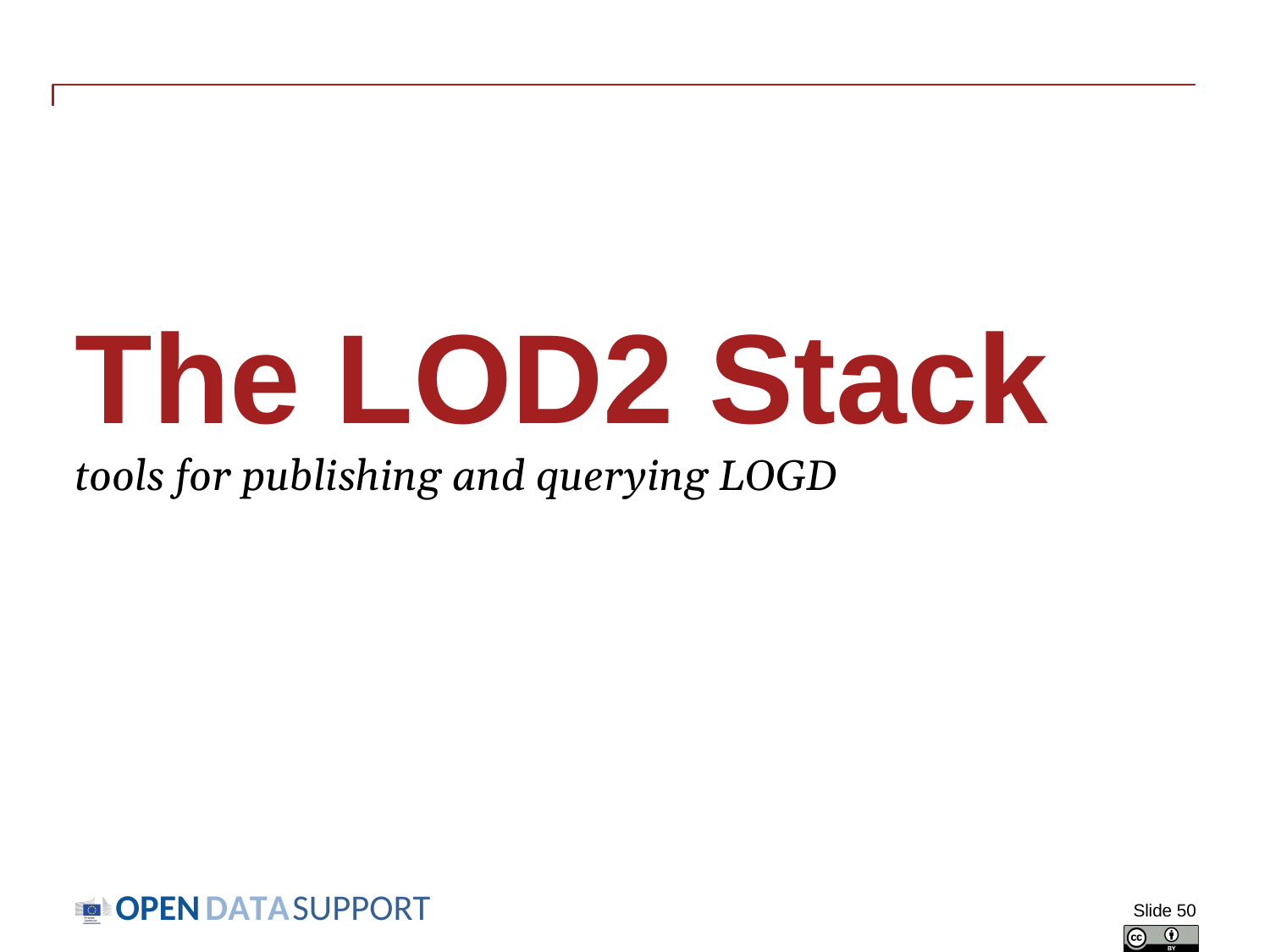

# The LOD2 Stack tools for publishing and querying LOGD
Slide 50